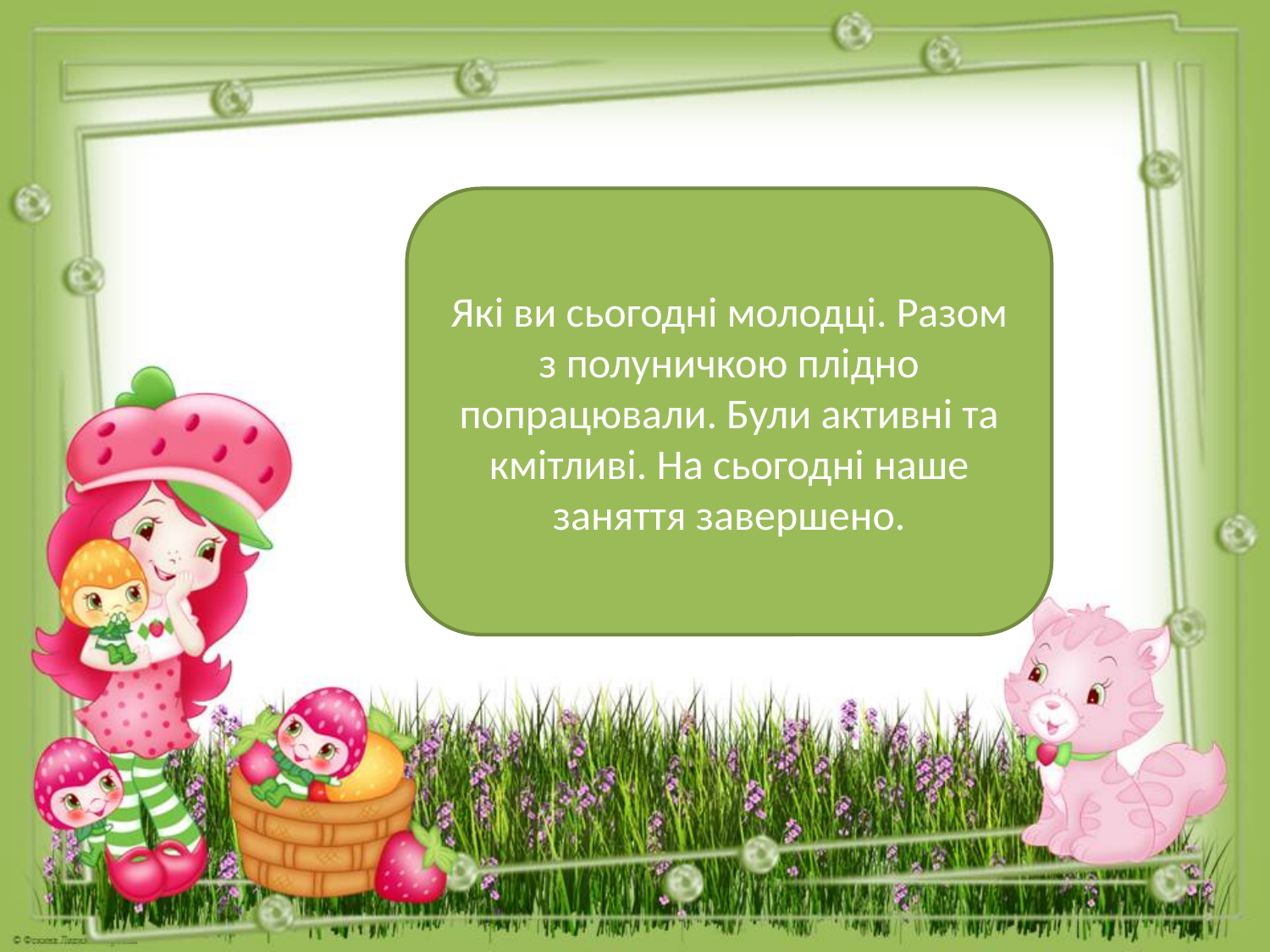

Які ви сьогодні молодці. Разом з полуничкою плідно попрацювали. Були активні та кмітливі. На сьогодні наше заняття завершено.